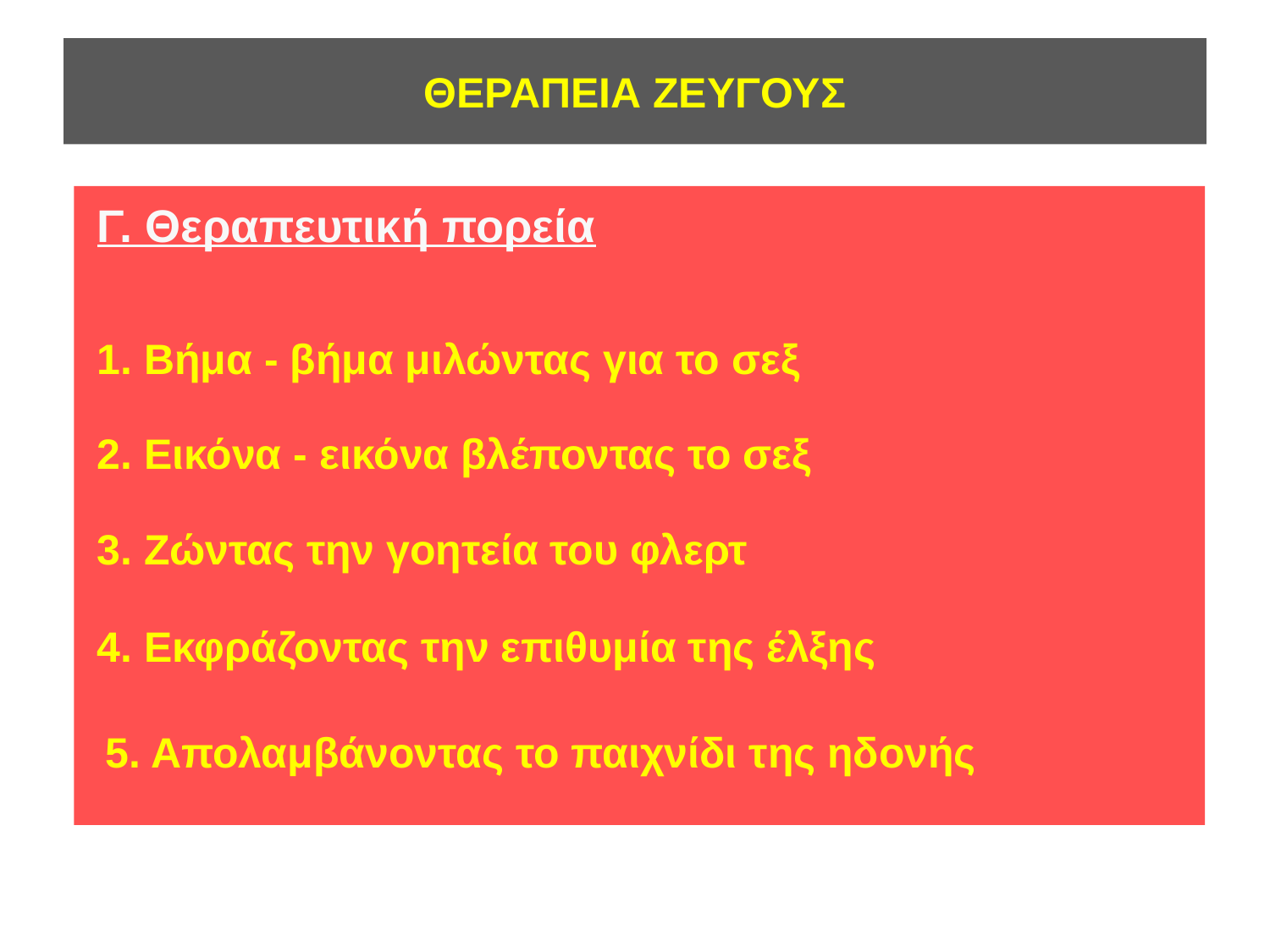

# ΘΕΡΑΠΕΙΑ ΖΕΥΓΟΥΣ

Γ. Θεραπευτική πορεία
1. Βήμα - βήμα μιλώντας για το σεξ
2. Εικόνα - εικόνα βλέποντας το σεξ
3. Ζώντας την γοητεία του φλερτ
4. Εκφράζοντας την επιθυμία της έλξης
5. Απολαμβάνοντας το παιχνίδι της ηδονής